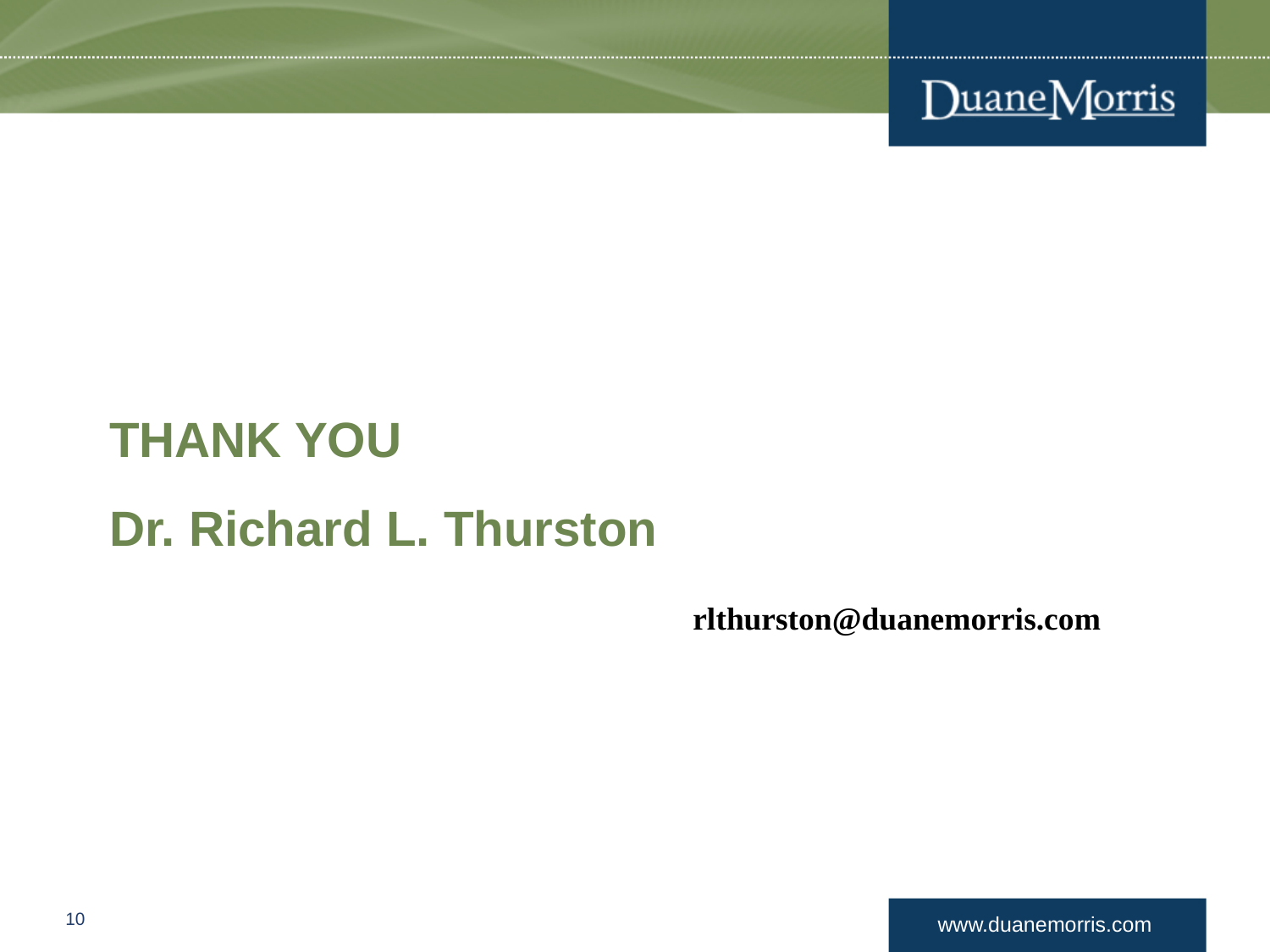

# THANK YOU Dr. Richard L. Thurston
rlthurston@duanemorris.com
10